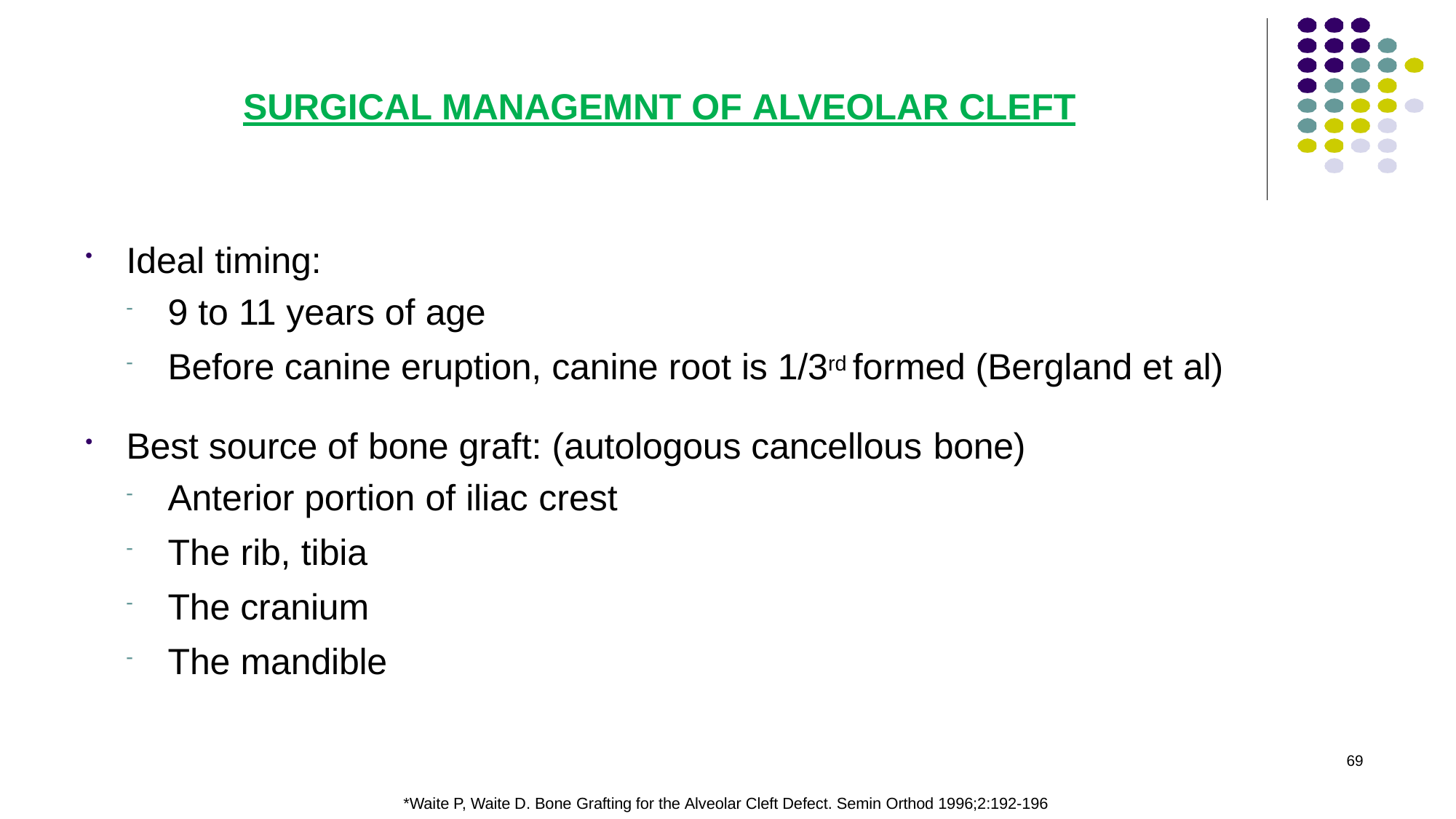

# SURGICAL MANAGEMNT OF ALVEOLAR CLEFT
Ideal timing:
9 to 11 years of age
Before canine eruption, canine root is 1/3rd formed (Bergland et al)
Best source of bone graft: (autologous cancellous bone)
Anterior portion of iliac crest
The rib, tibia
The cranium
The mandible
69
*Waite P, Waite D. Bone Grafting for the Alveolar Cleft Defect. Semin Orthod 1996;2:192-196